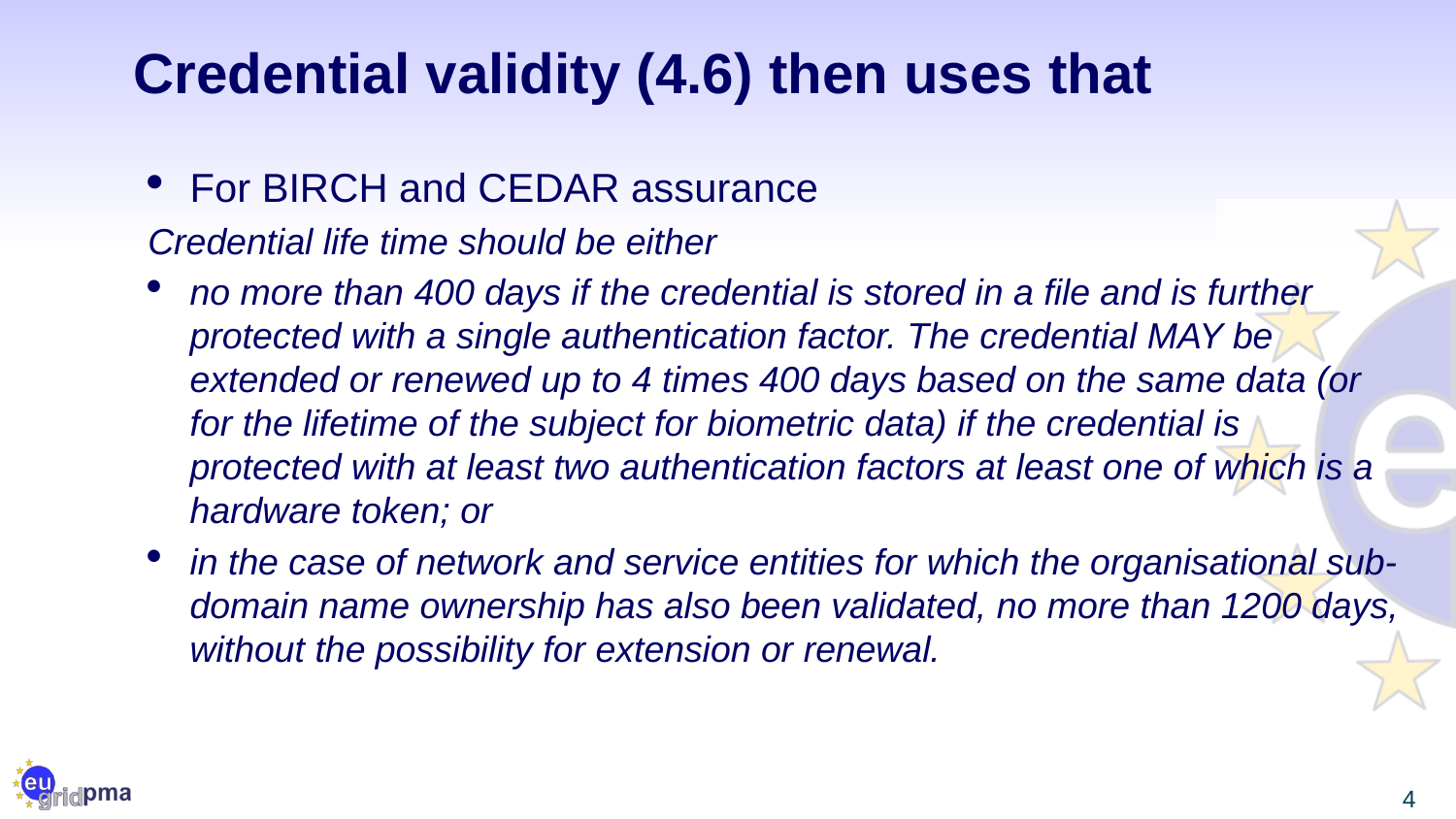

# Credential validity (4.6) then uses that
For BIRCH and CEDAR assurance
Credential life time should be either
no more than 400 days if the credential is stored in a file and is further protected with a single authentication factor. The credential MAY be extended or renewed up to 4 times 400 days based on the same data (or for the lifetime of the subject for biometric data) if the credential is protected with at least two authentication factors at least one of which is a hardware token; or
in the case of network and service entities for which the organisational sub-domain name ownership has also been validated, no more than 1200 days, without the possibility for extension or renewal.